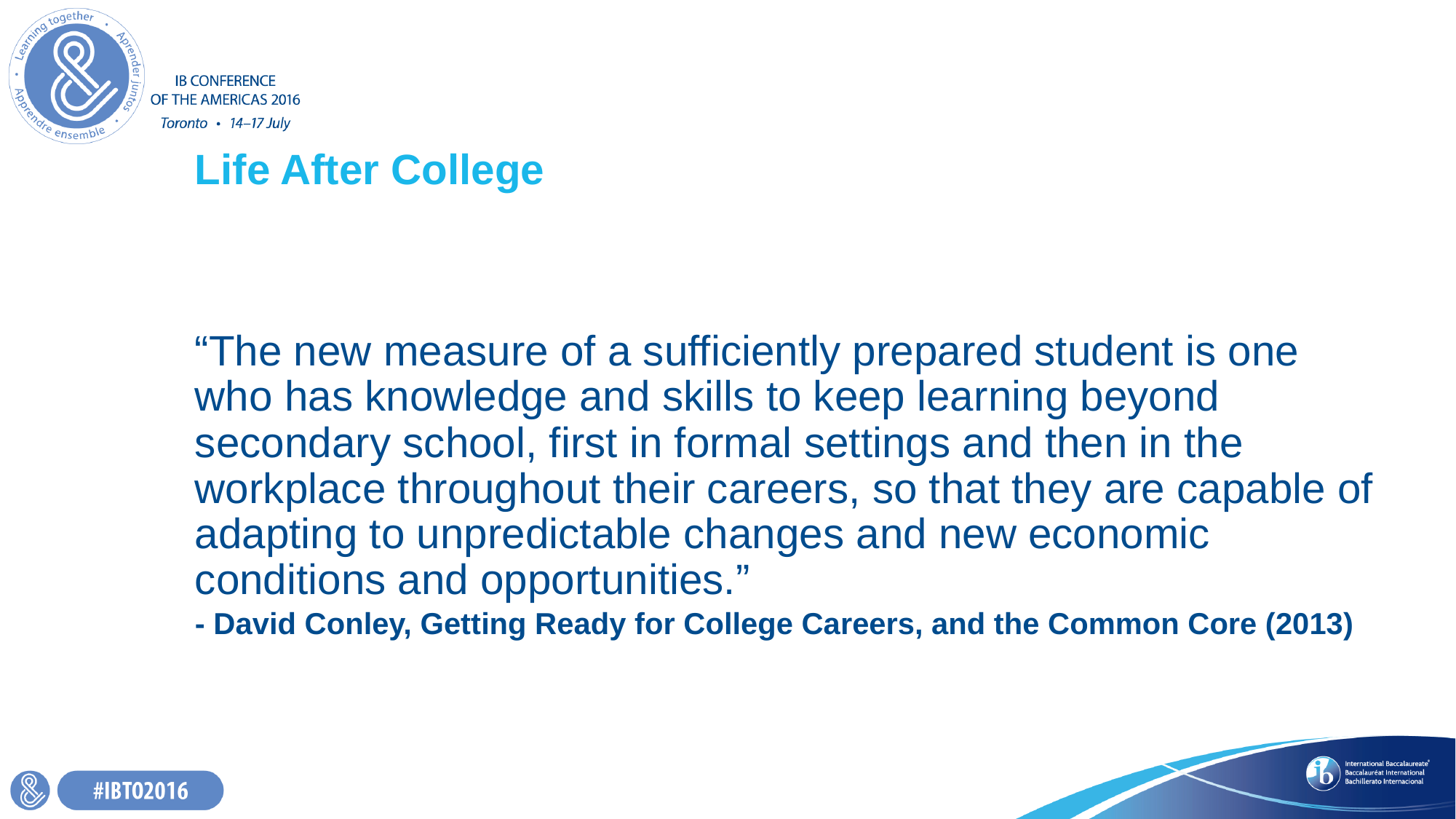

# Life After College

“The new measure of a sufficiently prepared student is one who has knowledge and skills to keep learning beyond secondary school, first in formal settings and then in the workplace throughout their careers, so that they are capable of adapting to unpredictable changes and new economic conditions and opportunities.”
- David Conley, Getting Ready for College Careers, and the Common Core (2013)